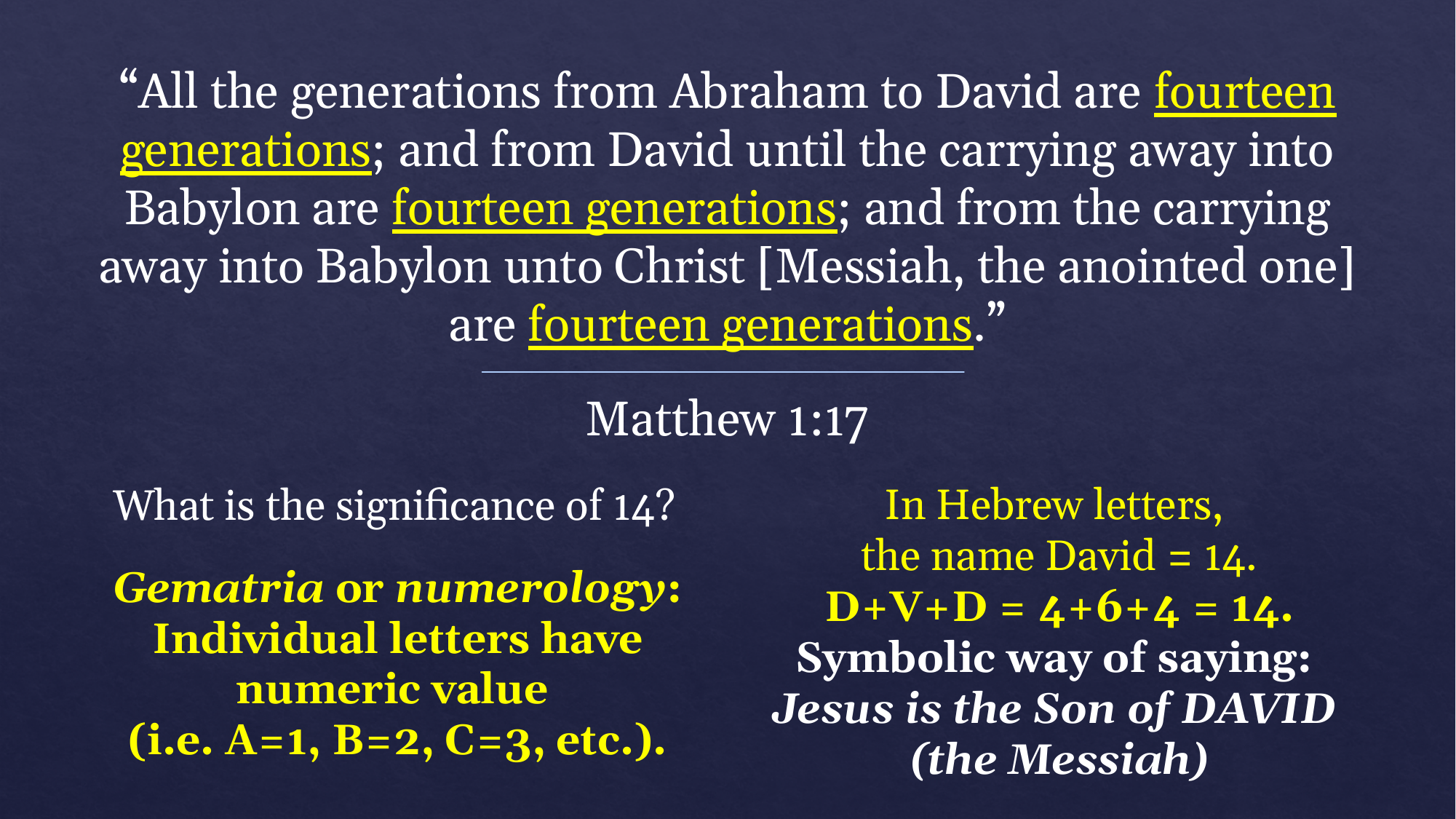

“All the generations from Abraham to David are fourteen generations; and from David until the carrying away into Babylon are fourteen generations; and from the carrying away into Babylon unto Christ [Messiah, the anointed one] are fourteen generations.”

Matthew 1:17
What is the significance of 14?
In Hebrew letters,
the name David = 14.
D+V+D = 4+6+4 = 14.
Symbolic way of saying:
Jesus is the Son of DAVID
(the Messiah)
Gematria or numerology: Individual letters have numeric value
(i.e. A=1, B=2, C=3, etc.).